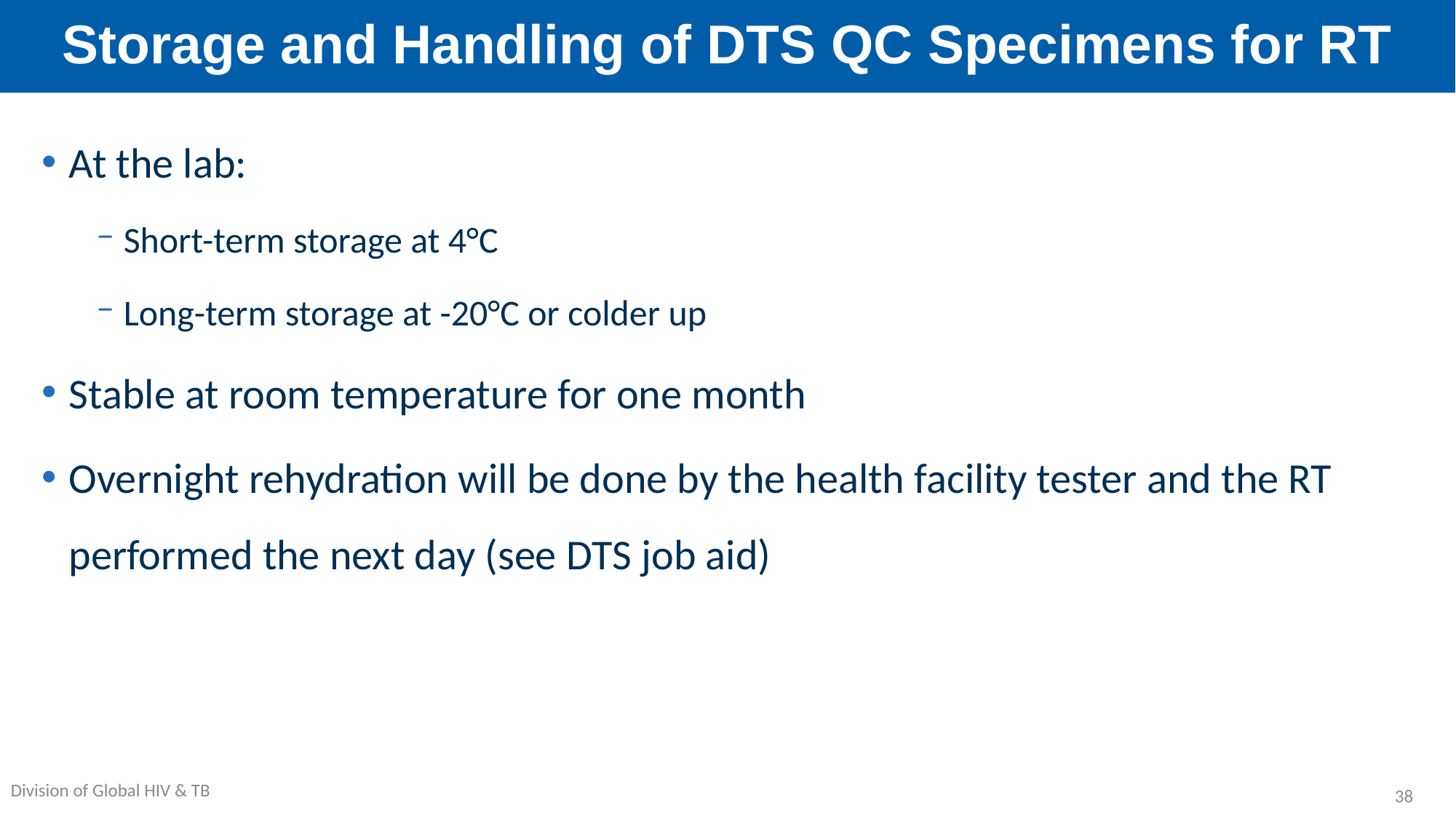

# Storage and Handling of DTS QC Specimens for RT
At the lab:
Short-term storage at 4°C
Long-term storage at -20°C or colder up
Stable at room temperature for one month
Overnight rehydration will be done by the health facility tester and the RT performed the next day (see DTS job aid)

38